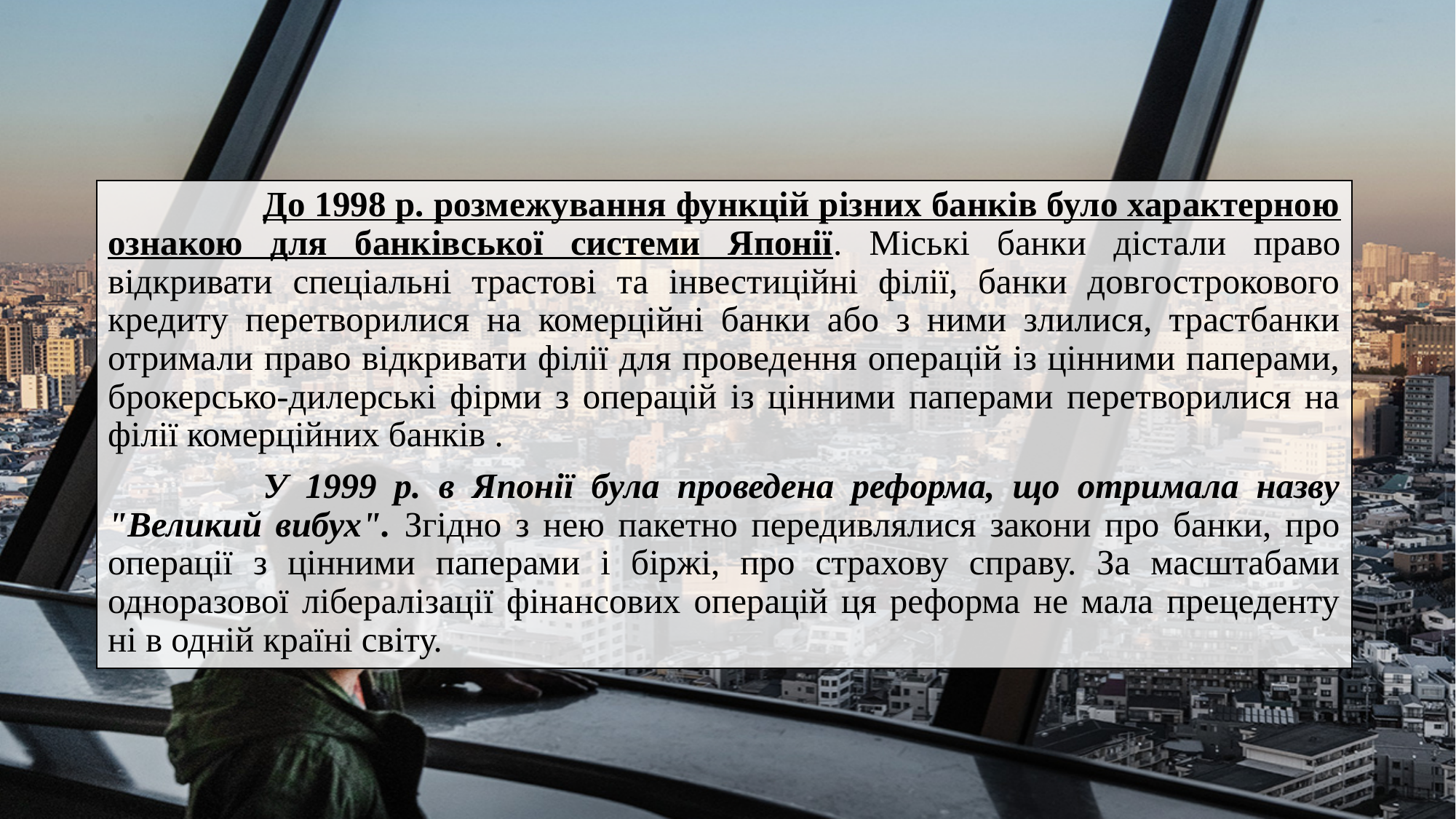

До 1998 р. розмежування функцій різних банків було характерною ознакою для банківської системи Японії. Міські банки дістали право відкривати спеціальні трастові та інвестиційні філії, банки довгострокового кредиту перетворилися на комерційні банки або з ними злилися, трастбанки отримали право відкривати філії для проведення операцій із цінними паперами, брокерсько-дилерські фірми з операцій із цінними паперами перетворилися на філії комерційних банків .
У 1999 р. в Японії була проведена реформа, що отримала назву "Великий вибух". Згідно з нею пакетно передивлялися закони про банки, про операції з цінними паперами і біржі, про страхову справу. За масштабами одноразової лібералізації фінансових операцій ця реформа не мала прецеденту ні в одній країні світу.